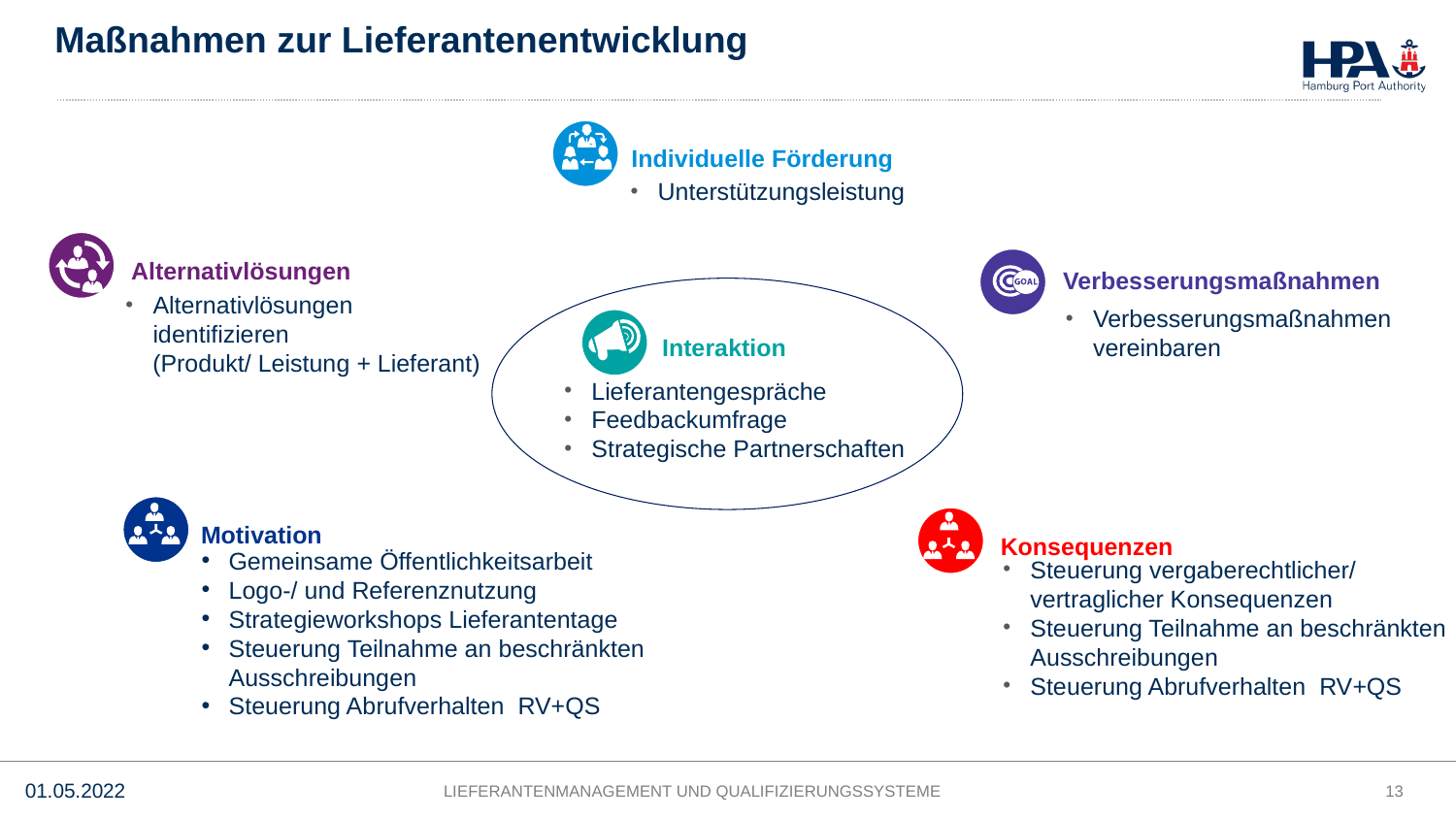

# Maßnahmen zur Lieferantenentwicklung
Individuelle Förderung

Unterstützungsleistung
Alternativlösungen

Verbesserungsmaßnahmen

Alternativlösungen identifizieren
    (Produkt/ Leistung + Lieferant)
Interaktion

Verbesserungsmaßnahmen vereinbaren
Lieferantengespräche
Feedbackumfrage
Strategische Partnerschaften
Motivation

Konsequenzen

Gemeinsame Öffentlichkeitsarbeit
Logo-/ und Referenznutzung
Strategieworkshops Lieferantentage
Steuerung Teilnahme an beschränkten Ausschreibungen
Steuerung Abrufverhalten  RV+QS

Steuerung vergaberechtlicher/ vertraglicher Konsequenzen
Steuerung Teilnahme an beschränkten Ausschreibungen
Steuerung Abrufverhalten  RV+QS

13